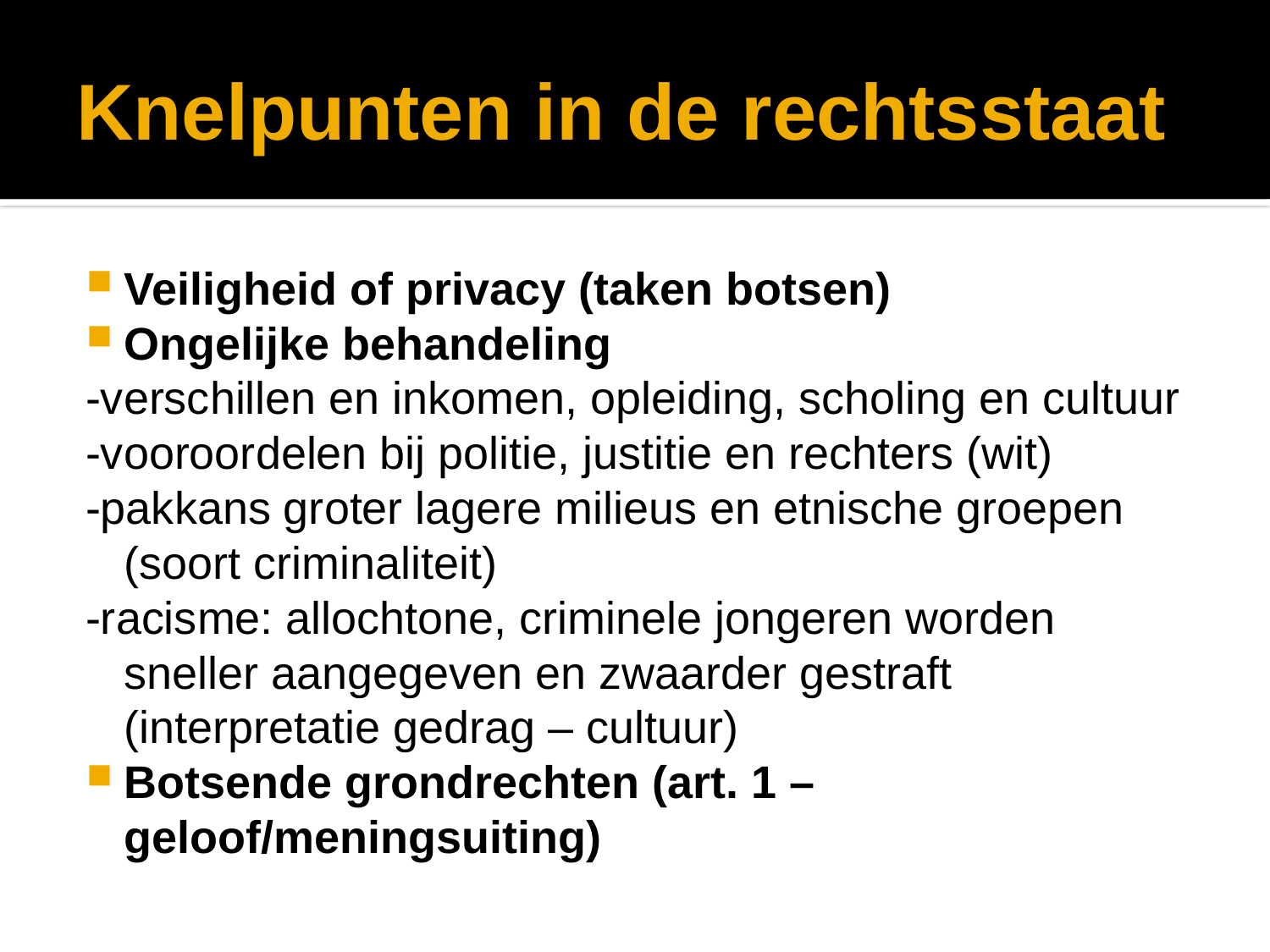

# Knelpunten in de rechtsstaat
Veiligheid of privacy (taken botsen)
Ongelijke behandeling
-verschillen en inkomen, opleiding, scholing en cultuur
-vooroordelen bij politie, justitie en rechters (wit)
-pakkans groter lagere milieus en etnische groepen (soort criminaliteit)
-racisme: allochtone, criminele jongeren worden sneller aangegeven en zwaarder gestraft (interpretatie gedrag – cultuur)
Botsende grondrechten (art. 1 – geloof/meningsuiting)